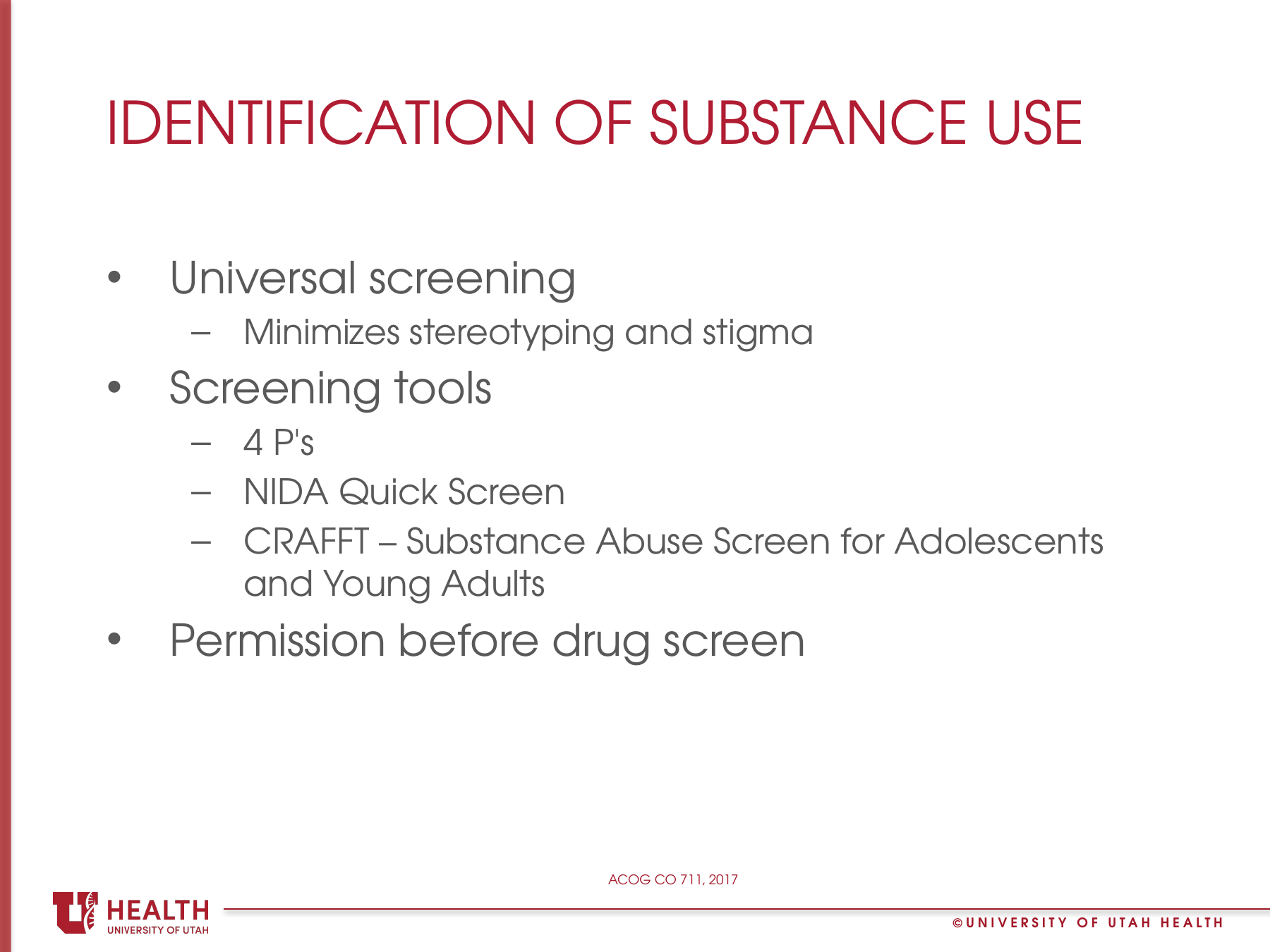

# Identification of substance use
Universal screening
Minimizes stereotyping and stigma
Screening tools
4 P's
NIDA Quick Screen
CRAFFT – Substance Abuse Screen for Adolescents and Young Adults
Permission before drug screen

ACOG CO 711, 2017